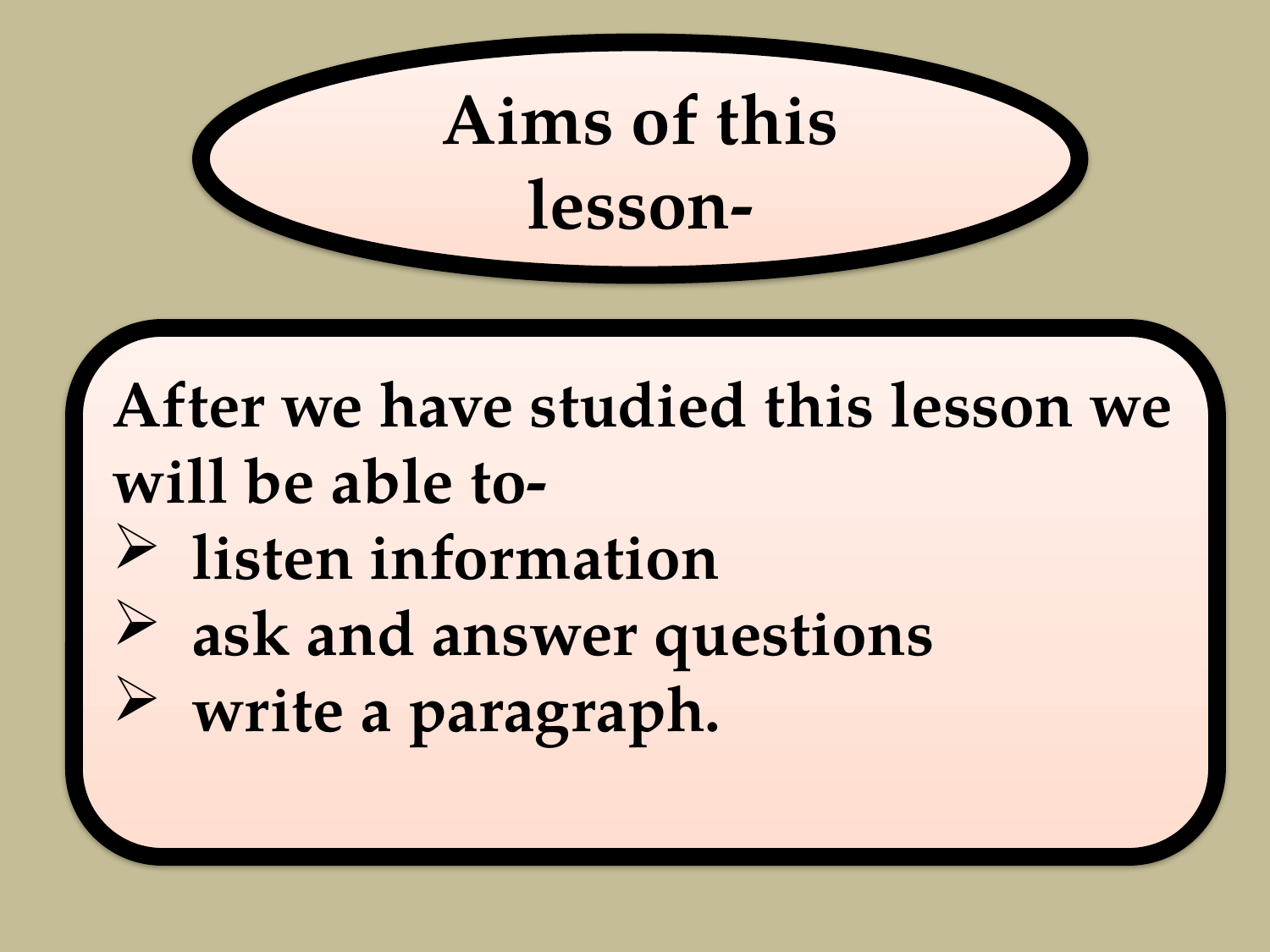

Aims of this lesson-
After we have studied this lesson we will be able to-
listen information
ask and answer questions
write a paragraph.